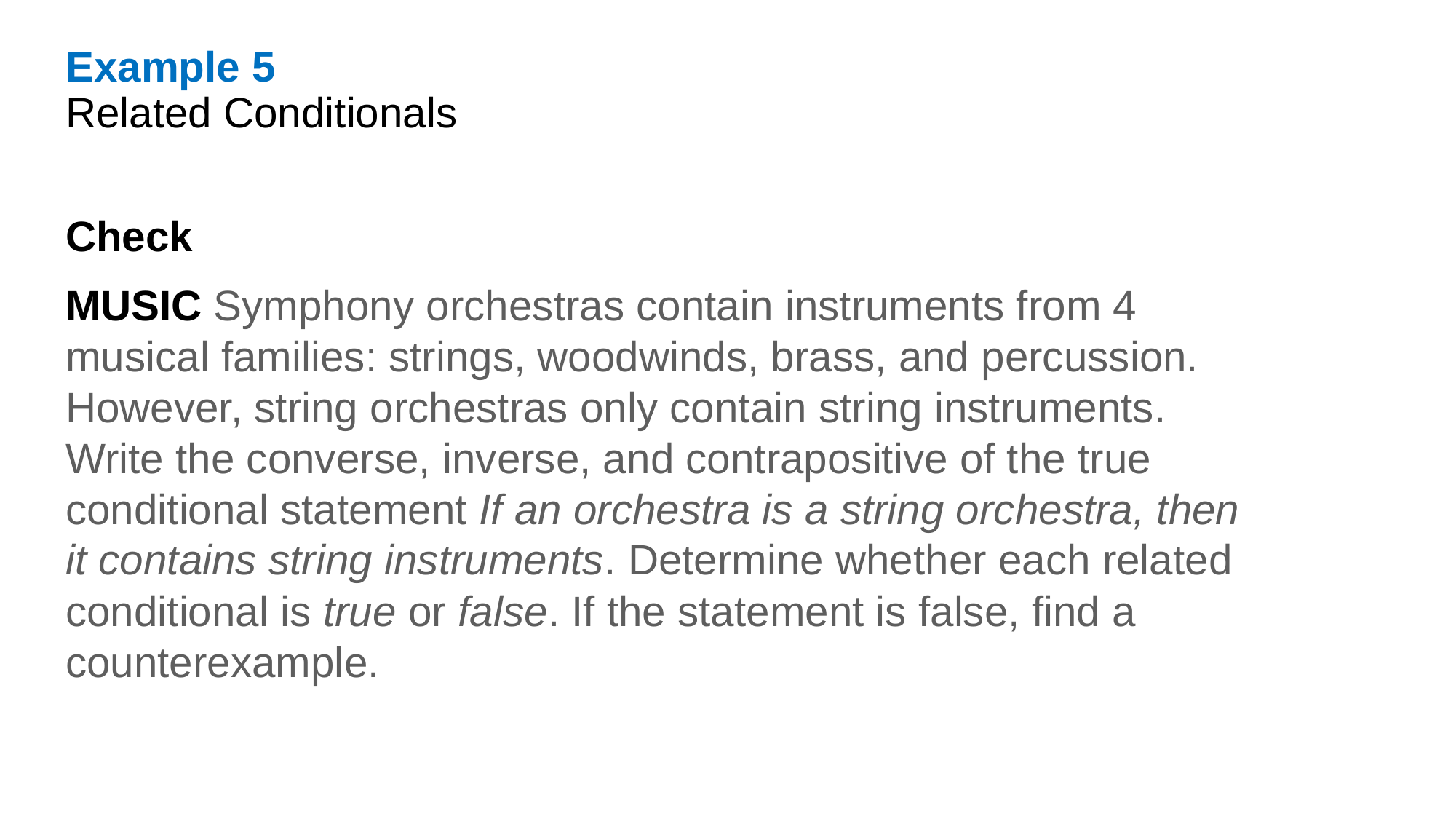

Example 5
Related Conditionals
Check
MUSIC Symphony orchestras contain instruments from 4 musical families: strings, woodwinds, brass, and percussion. However, string orchestras only contain string instruments. Write the converse, inverse, and contrapositive of the true conditional statement If an orchestra is a string orchestra, then it contains string instruments. Determine whether each related conditional is true or false. If the statement is false, find a counterexample.